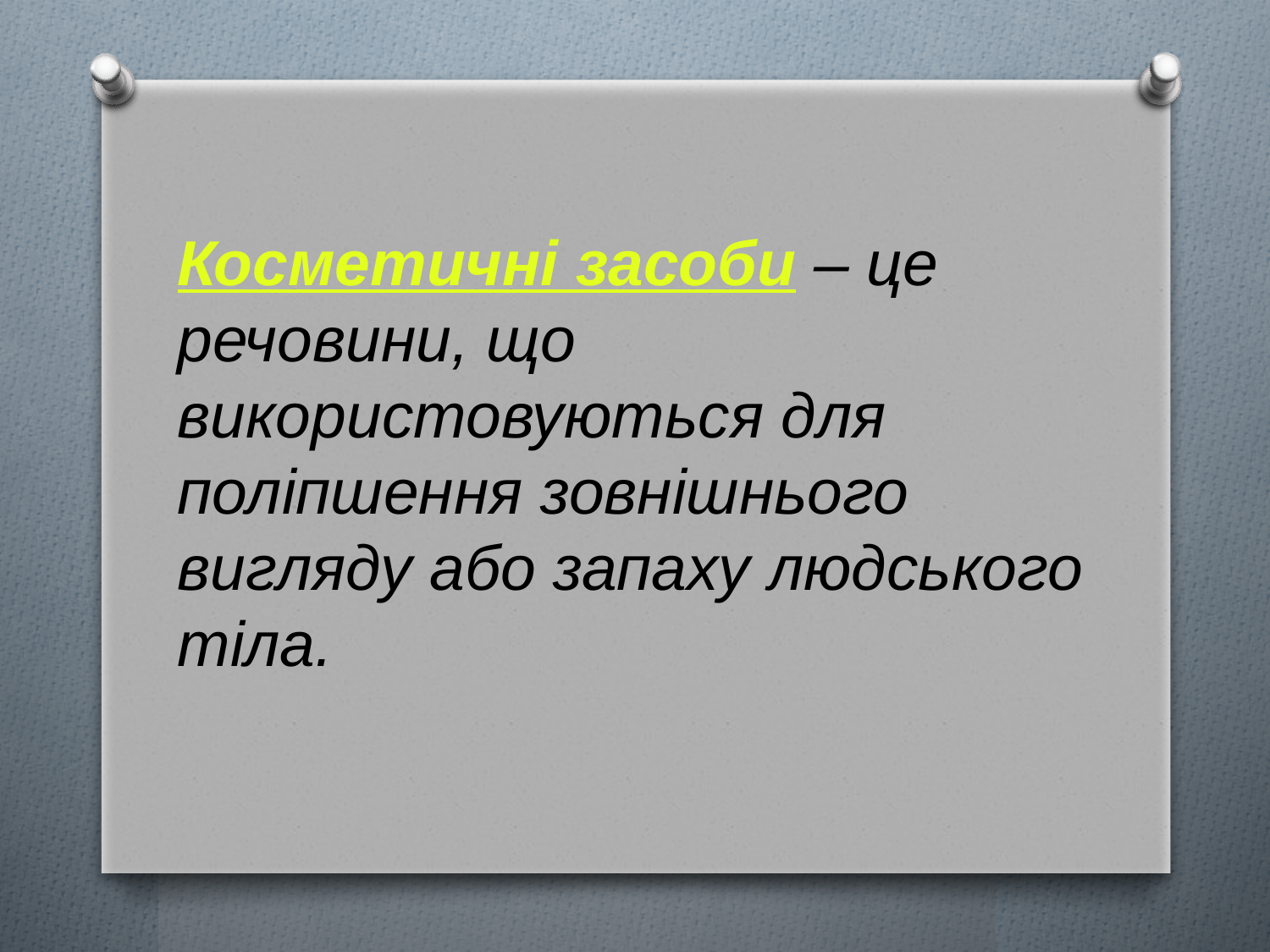

Косметичні засоби – це речовини, що використовуються для поліпшення зовнішнього вигляду або запаху людського тіла.